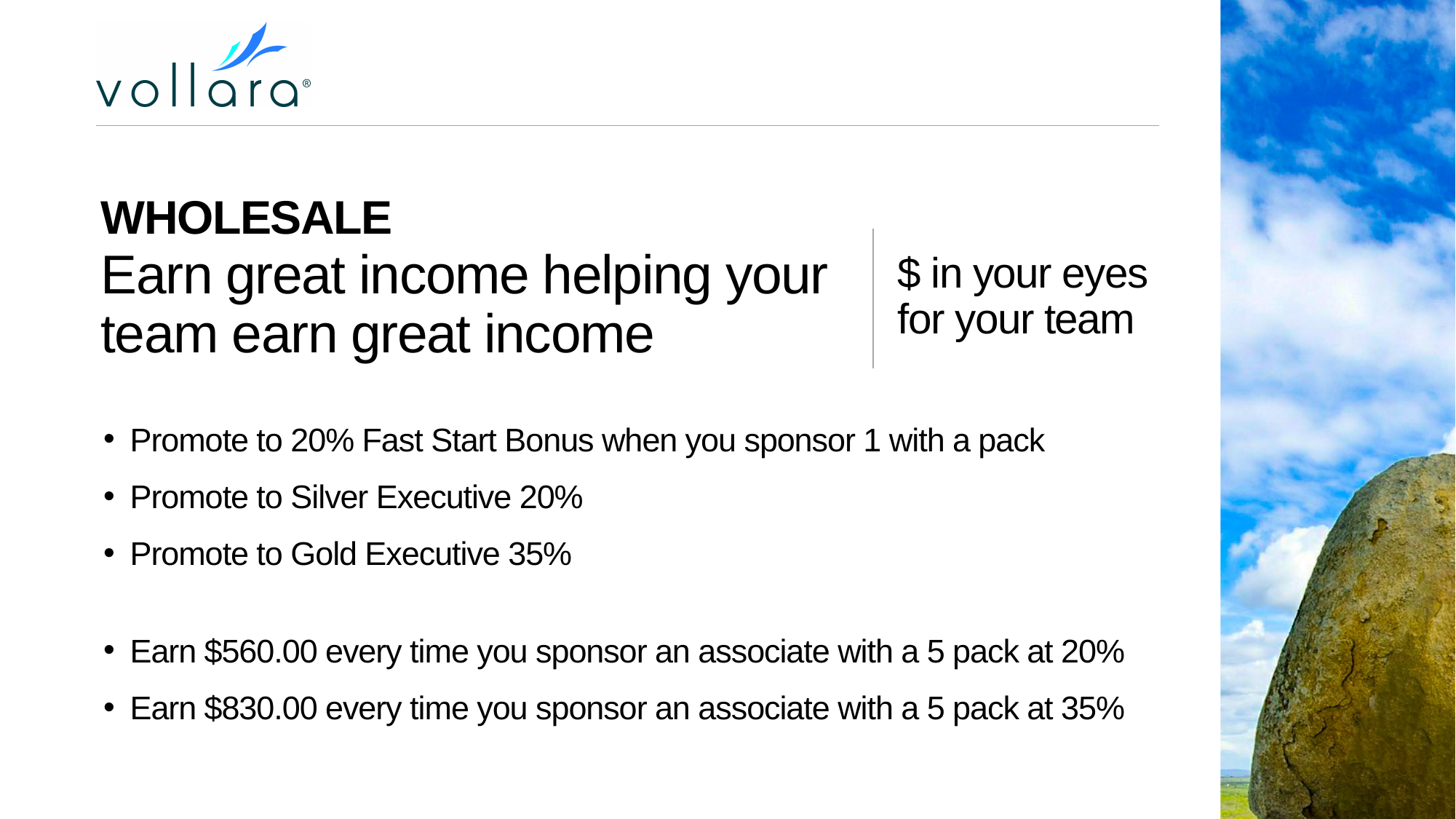

# WHOLESALE Earn great income helping your team earn great income
$ in your eyes for your team
Promote to 20% Fast Start Bonus when you sponsor 1 with a pack
Promote to Silver Executive 20%
Promote to Gold Executive 35%

Earn $560.00 every time you sponsor an associate with a 5 pack at 20%
Earn $830.00 every time you sponsor an associate with a 5 pack at 35%